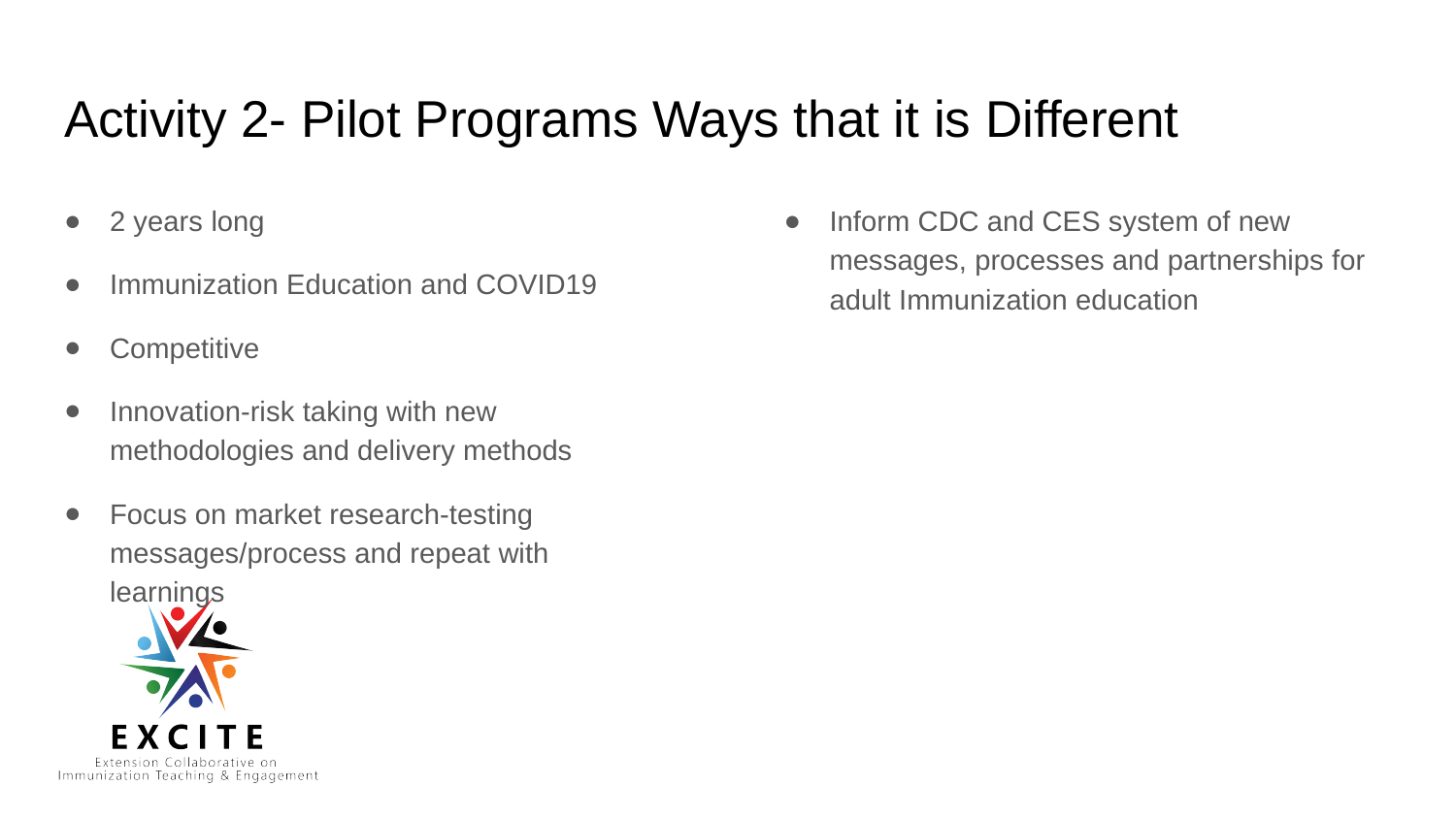

# Activity 2- Pilot Programs Ways that it is Different
2 years long
Immunization Education and COVID19
Competitive
Innovation-risk taking with new methodologies and delivery methods
Focus on market research-testing messages/process and repeat with learnings

Inform CDC and CES system of new messages, processes and partnerships for adult Immunization education